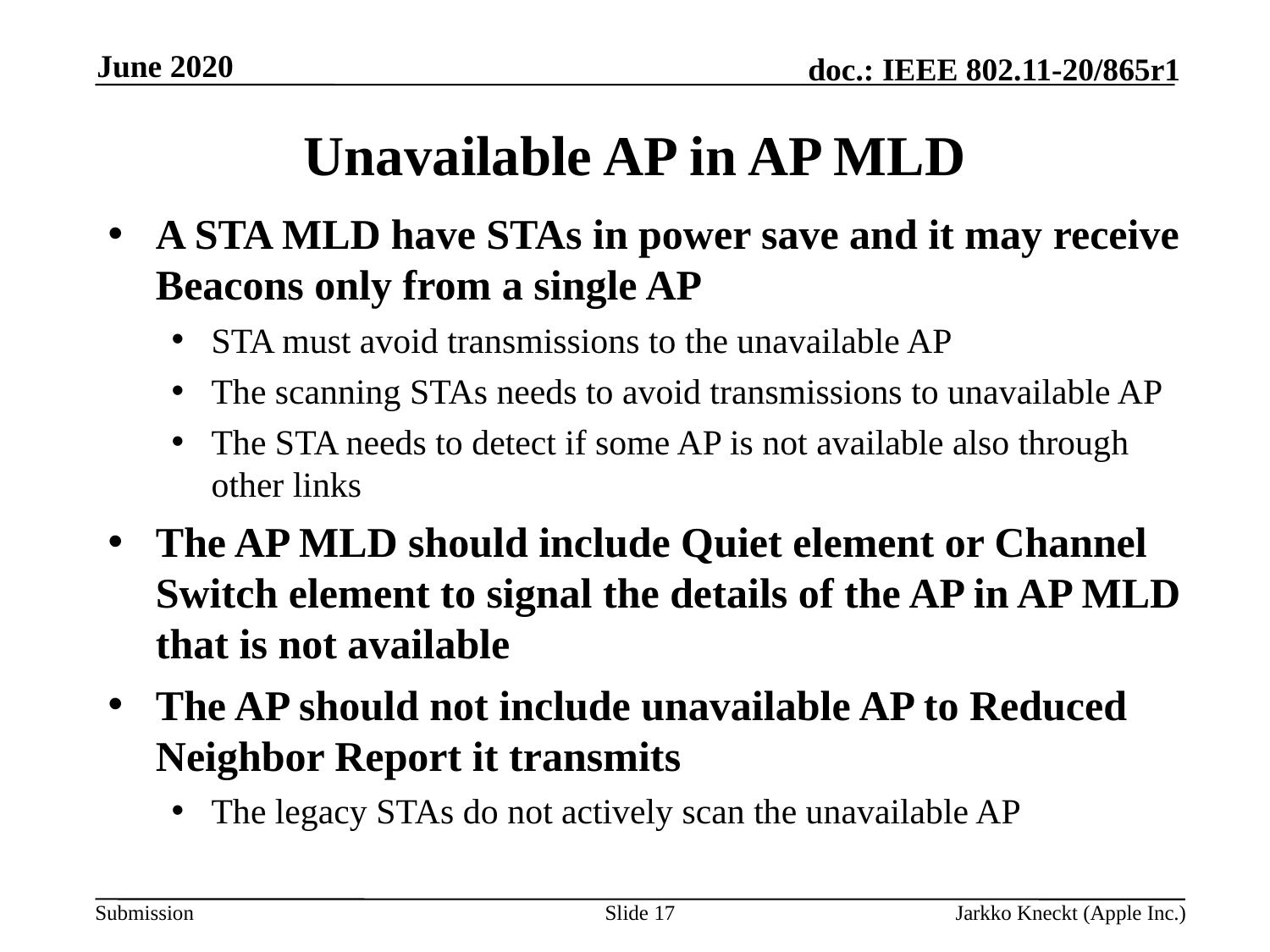

June 2020
# Unavailable AP in AP MLD
A STA MLD have STAs in power save and it may receive Beacons only from a single AP
STA must avoid transmissions to the unavailable AP
The scanning STAs needs to avoid transmissions to unavailable AP
The STA needs to detect if some AP is not available also through other links
The AP MLD should include Quiet element or Channel Switch element to signal the details of the AP in AP MLD that is not available
The AP should not include unavailable AP to Reduced Neighbor Report it transmits
The legacy STAs do not actively scan the unavailable AP
Slide 17
Jarkko Kneckt (Apple Inc.)